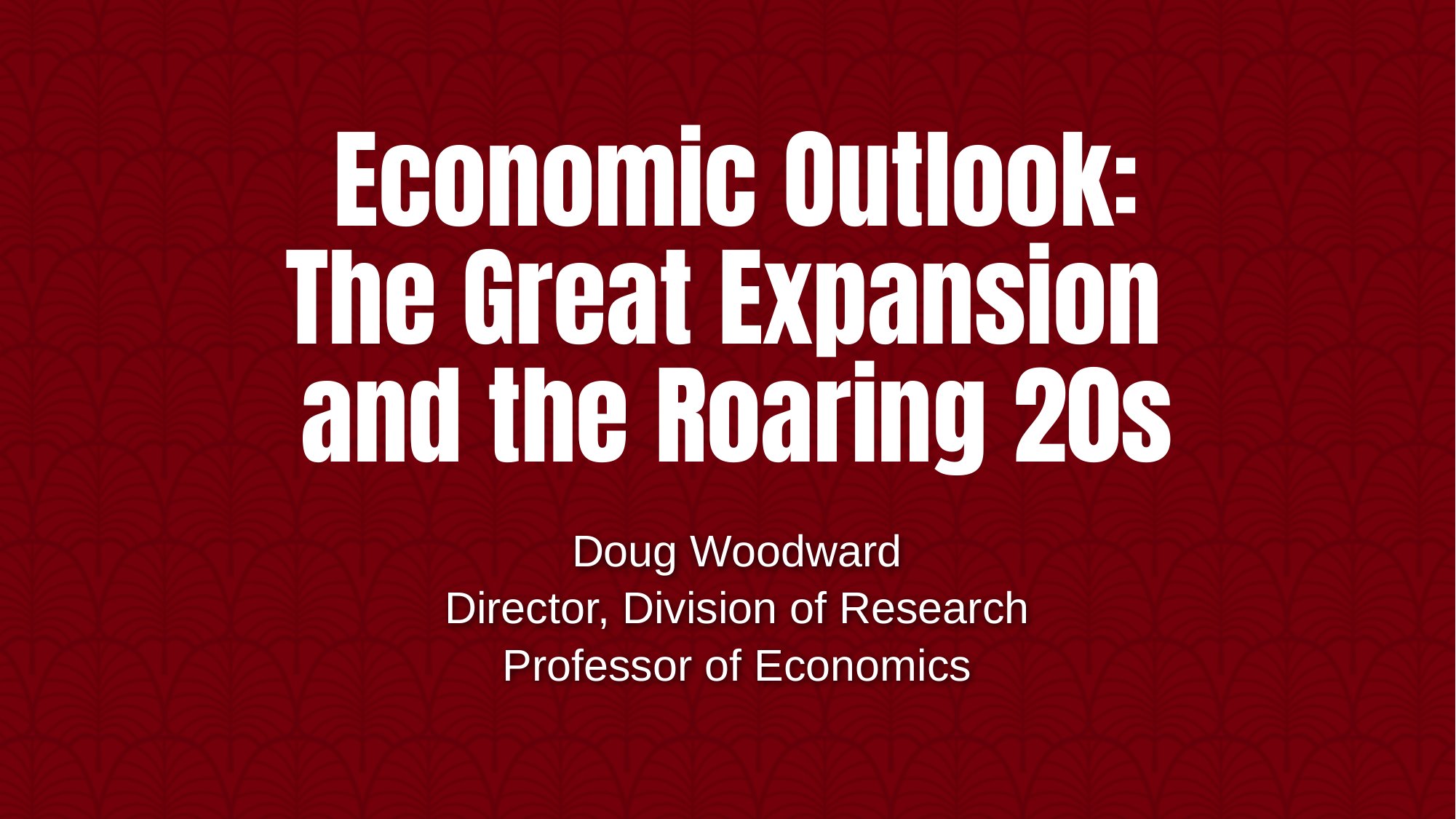

# Economic Outlook: The Great Expansion and the Roaring 20s
Doug Woodward
Director, Division of Research
Professor of Economics